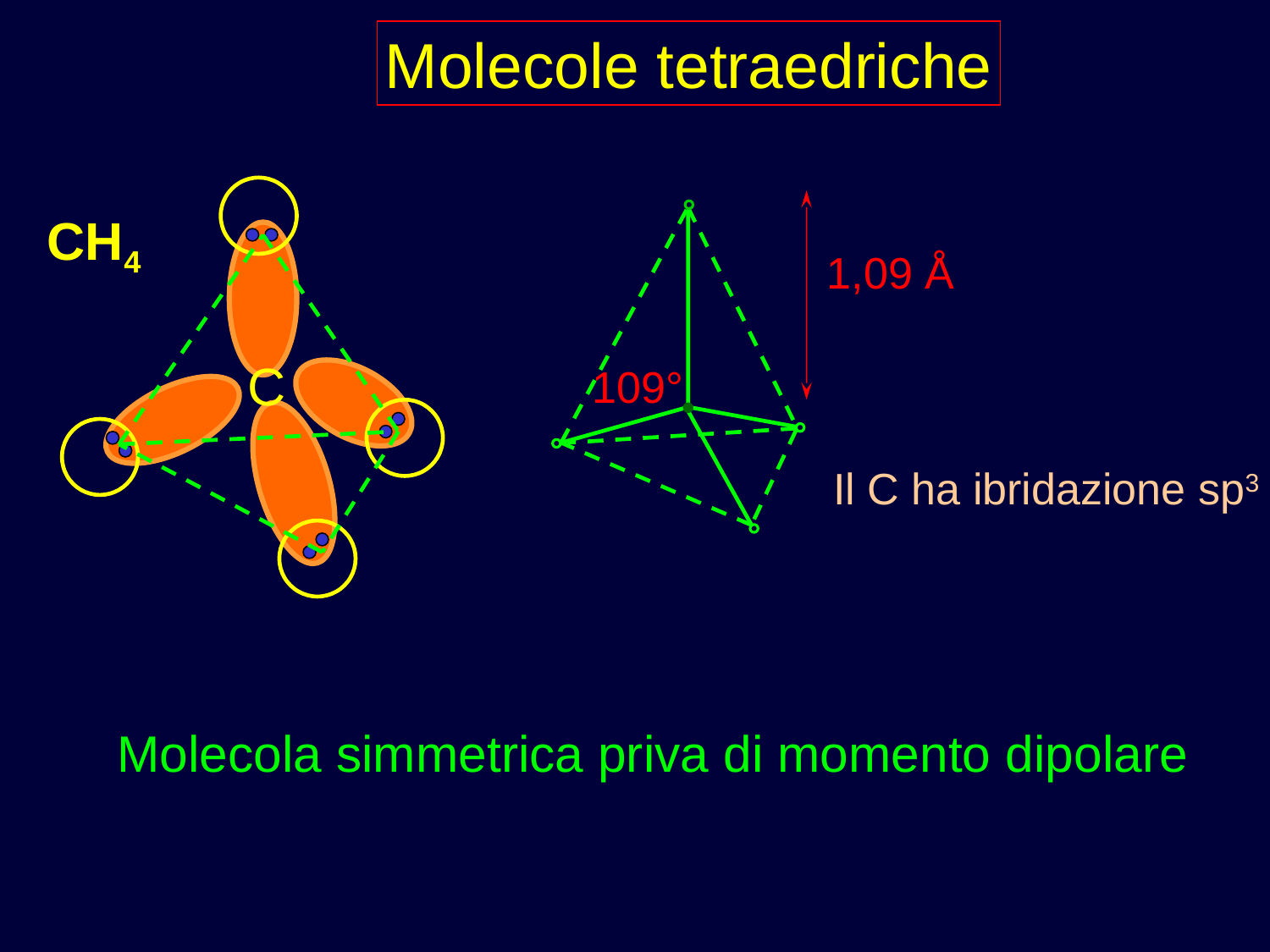

Molecole tetraedriche

CH4

1,09 Å

C
109°

Il C ha ibridazione sp3

Molecola simmetrica priva di momento dipolare